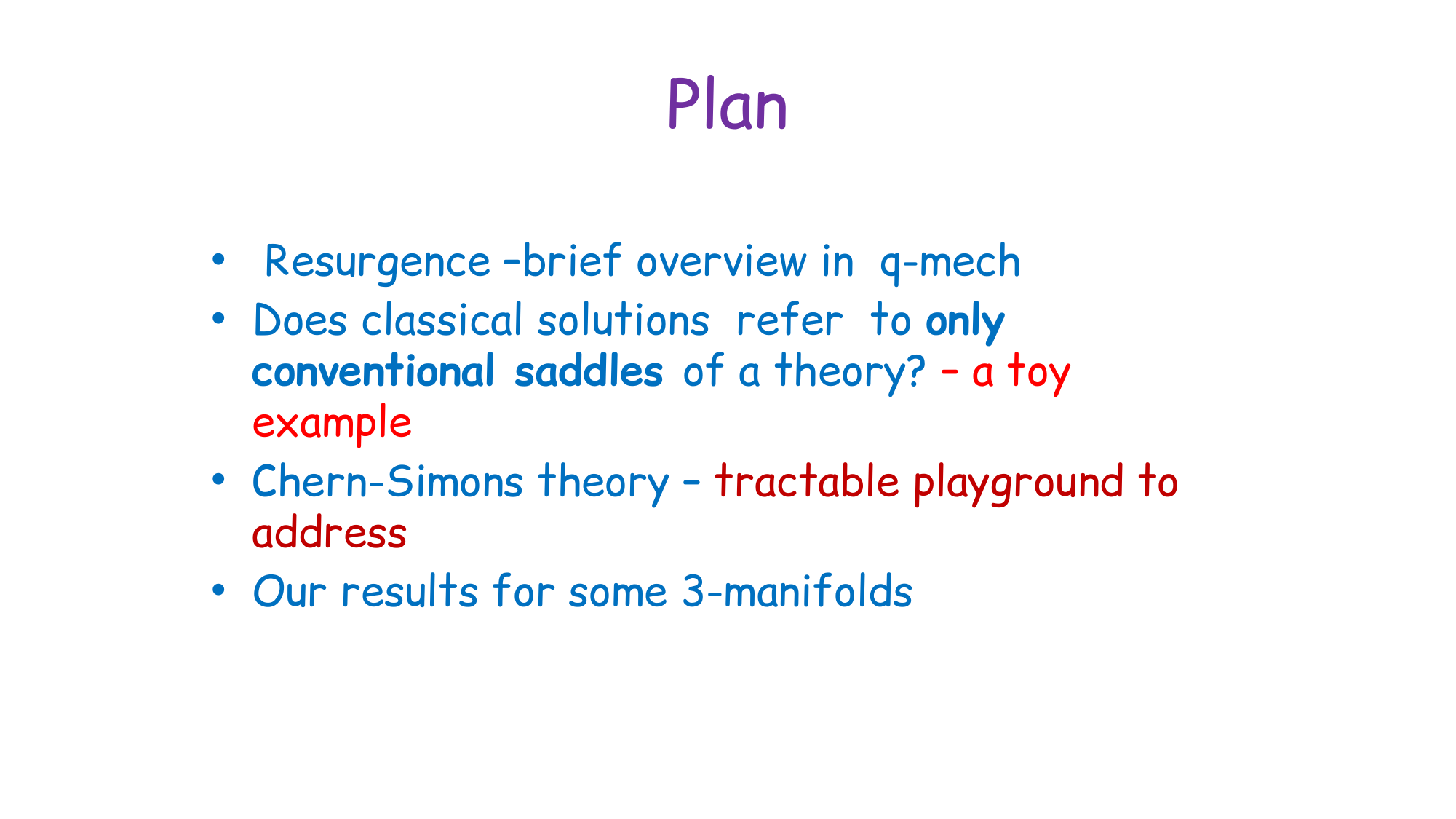

# Plan
 Resurgence –brief overview in  q-mech
Does classical solutions  refer  to only conventional saddles of a theory? – a toy example
Chern-Simons theory – tractable playground to address
Our results for some 3-manifolds